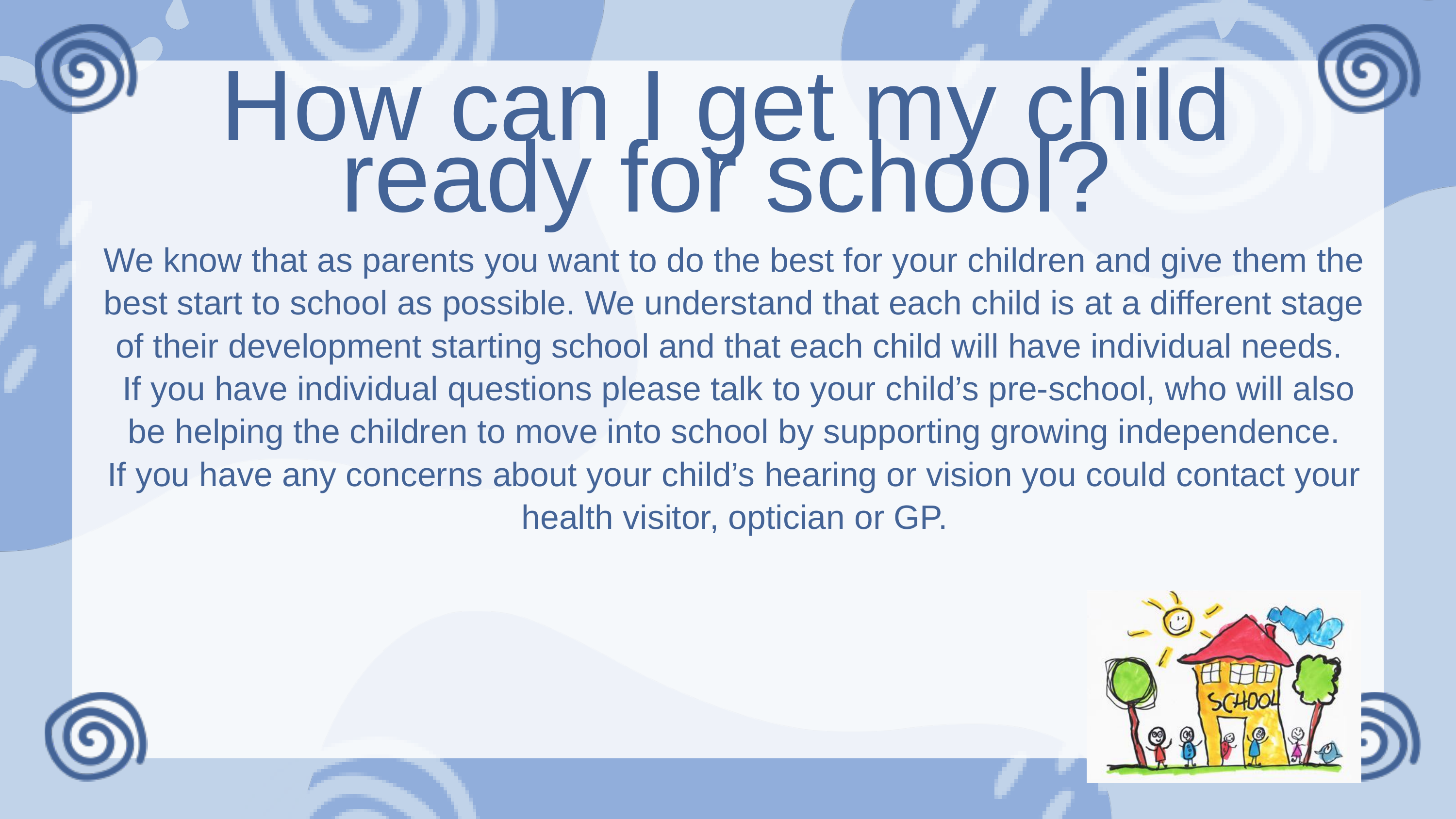

How can I get my child ready for school?

We know that as parents you want to do the best for your children and give them the best start to school as possible. We understand that each child is at a different stage of their development starting school and that each child will have individual needs.
 If you have individual questions please talk to your child’s pre-school, who will also be helping the children to move into school by supporting growing independence.
If you have any concerns about your child’s hearing or vision you could contact your health visitor, optician or GP.